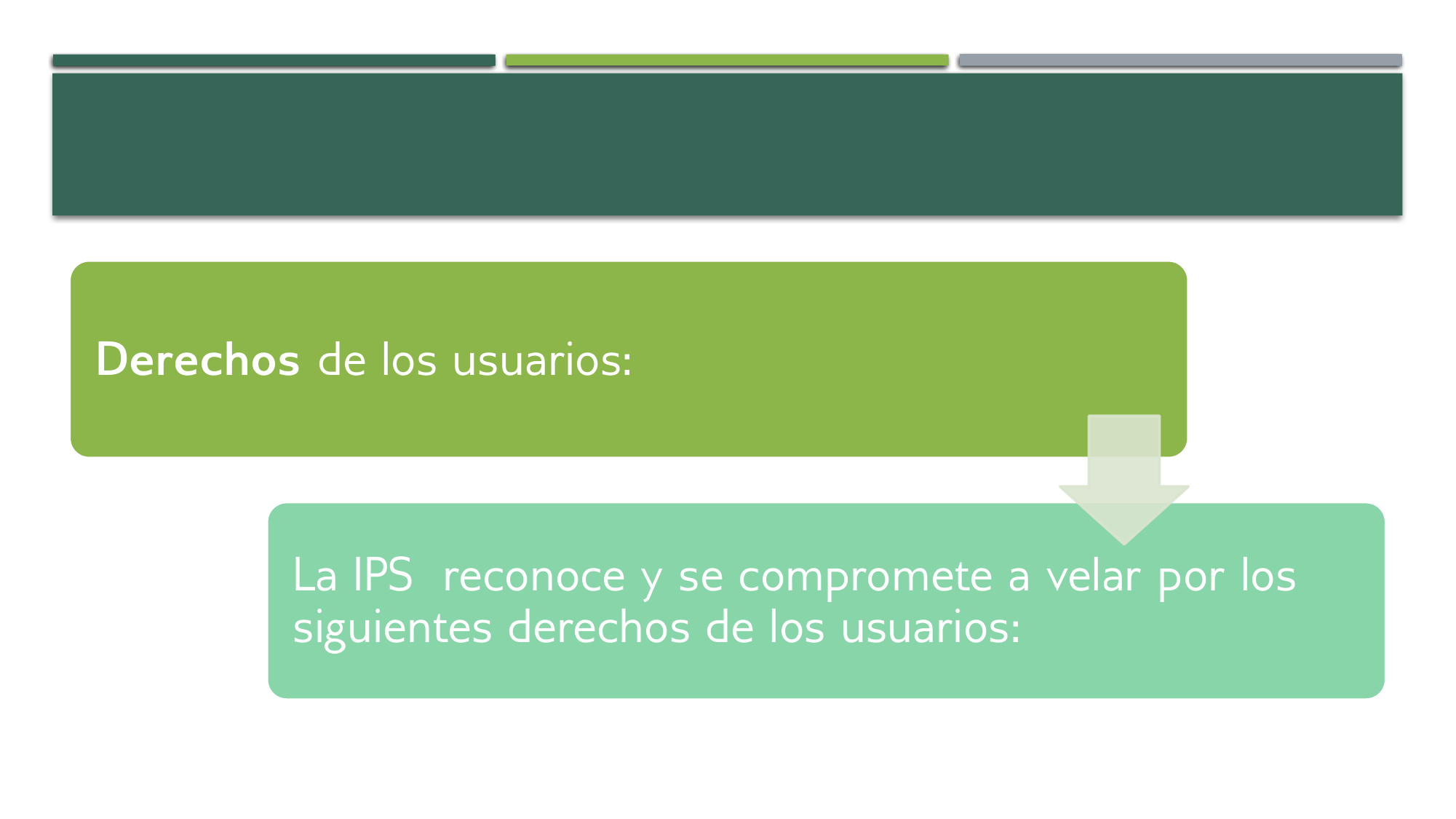

Derechos de los usuarios:
La IPS  reconoce y se compromete a velar por los siguientes derechos de los usuarios: